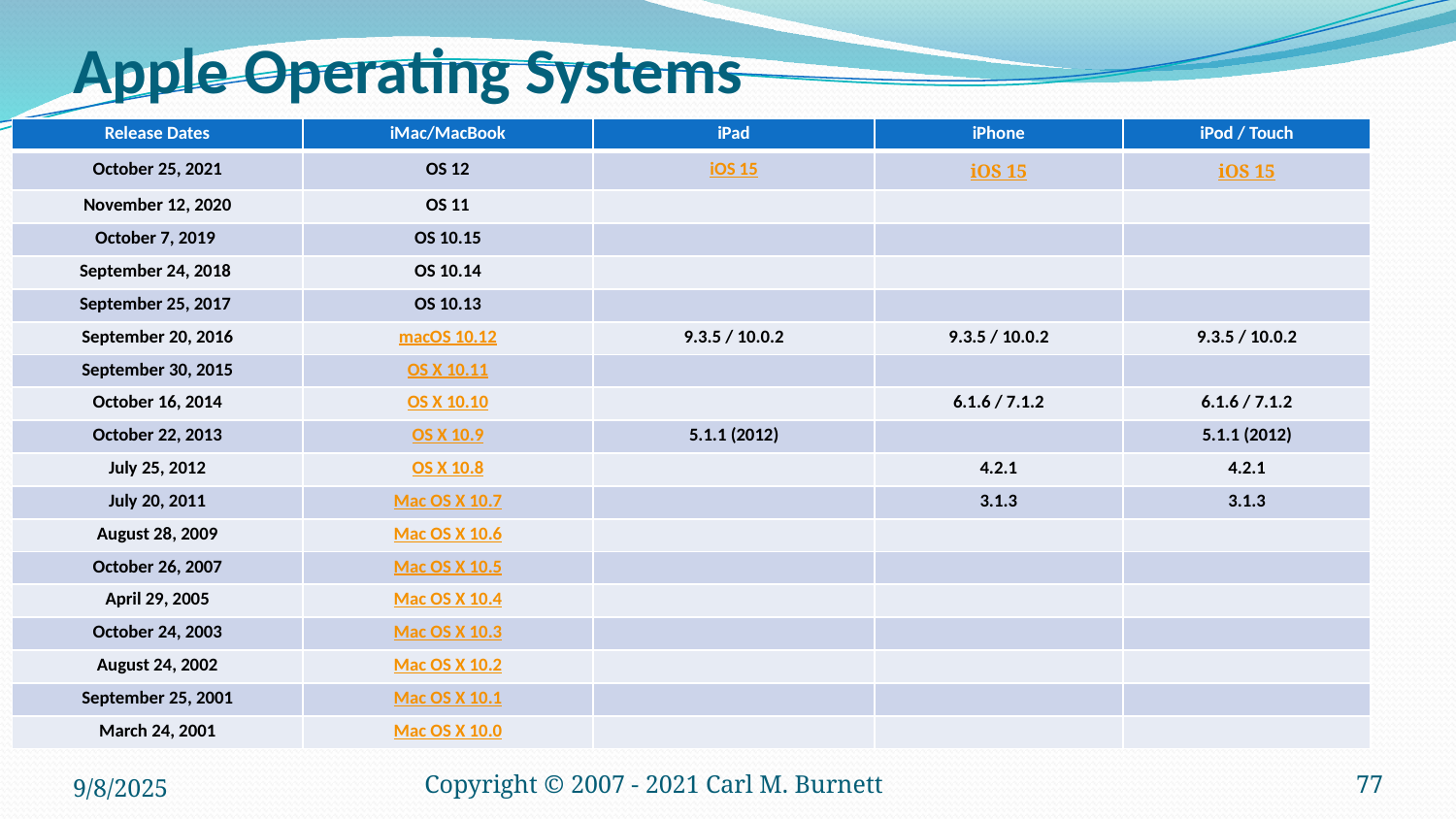

# Apple Operating Systems
| Release Dates | iMac/MacBook | iPad | iPhone | iPod / Touch |
| --- | --- | --- | --- | --- |
| October 25, 2021 | OS 12 | iOS 15 | iOS 15 | iOS 15 |
| November 12, 2020 | OS 11 |  |  |  |
| October 7, 2019 | OS 10.15 |  |  |  |
| September 24, 2018 | OS 10.14 |  |  |  |
| September 25, 2017 | OS 10.13 |  |  |  |
| September 20, 2016 | macOS 10.12 | 9.3.5 / 10.0.2 | 9.3.5 / 10.0.2 | 9.3.5 / 10.0.2 |
| September 30, 2015 | OS X 10.11 |  |  |  |
| October 16, 2014 | OS X 10.10 |  | 6.1.6 / 7.1.2 | 6.1.6 / 7.1.2 |
| October 22, 2013 | OS X 10.9 | 5.1.1 (2012) |  | 5.1.1 (2012) |
| July 25, 2012 | OS X 10.8 |  | 4.2.1 | 4.2.1 |
| July 20, 2011 | Mac OS X 10.7 |  | 3.1.3 | 3.1.3 |
| August 28, 2009 | Mac OS X 10.6 |  |  |  |
| October 26, 2007 | Mac OS X 10.5 |  |  |  |
| April 29, 2005 | Mac OS X 10.4 |  |  |  |
| October 24, 2003 | Mac OS X 10.3 |  |  |  |
| August 24, 2002 | Mac OS X 10.2 |  |  |  |
| September 25, 2001 | Mac OS X 10.1 |  |  |  |
| March 24, 2001 | Mac OS X 10.0 |  |  |  |
9/8/2025
Copyright © 2007 - 2021 Carl M. Burnett
77